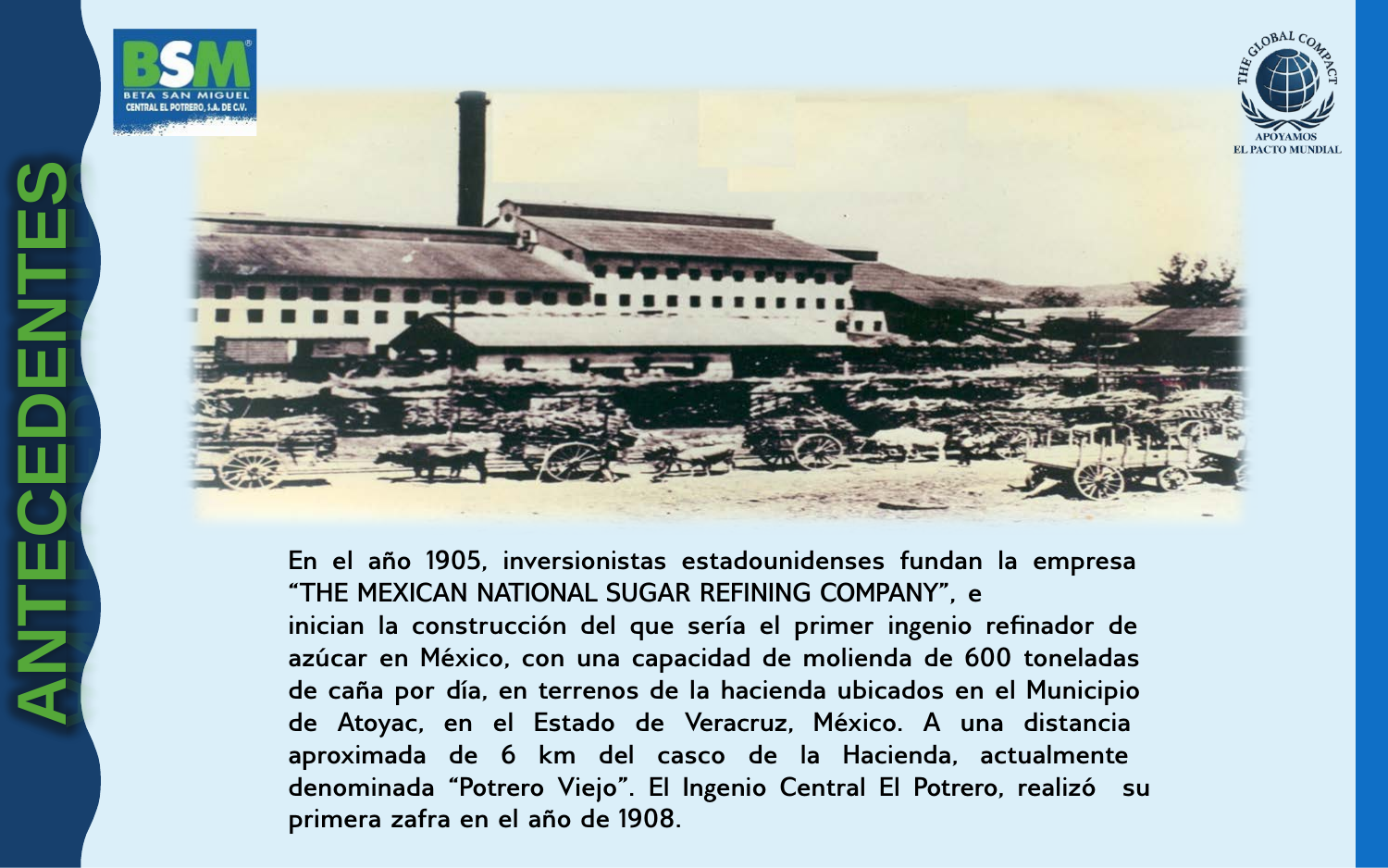

ANTECEDENTES
En el año 1905, inversionistas estadounidenses fundan la empresa  “THE MEXICAN NATIONAL SUGAR REFINING COMPANY”, e
inician la construcción del que sería el primer ingenio refinador de  azúcar en México, con una capacidad de molienda de 600 toneladas  de caña por día, en terrenos de la hacienda ubicados en el Municipio  de Atoyac, en el Estado de Veracruz, México. A una distancia  aproximada de 6 km del casco de la Hacienda, actualmente  denominada “Potrero Viejo”. El Ingenio Central El Potrero, realizó  su primera zafra en el año de 1908.